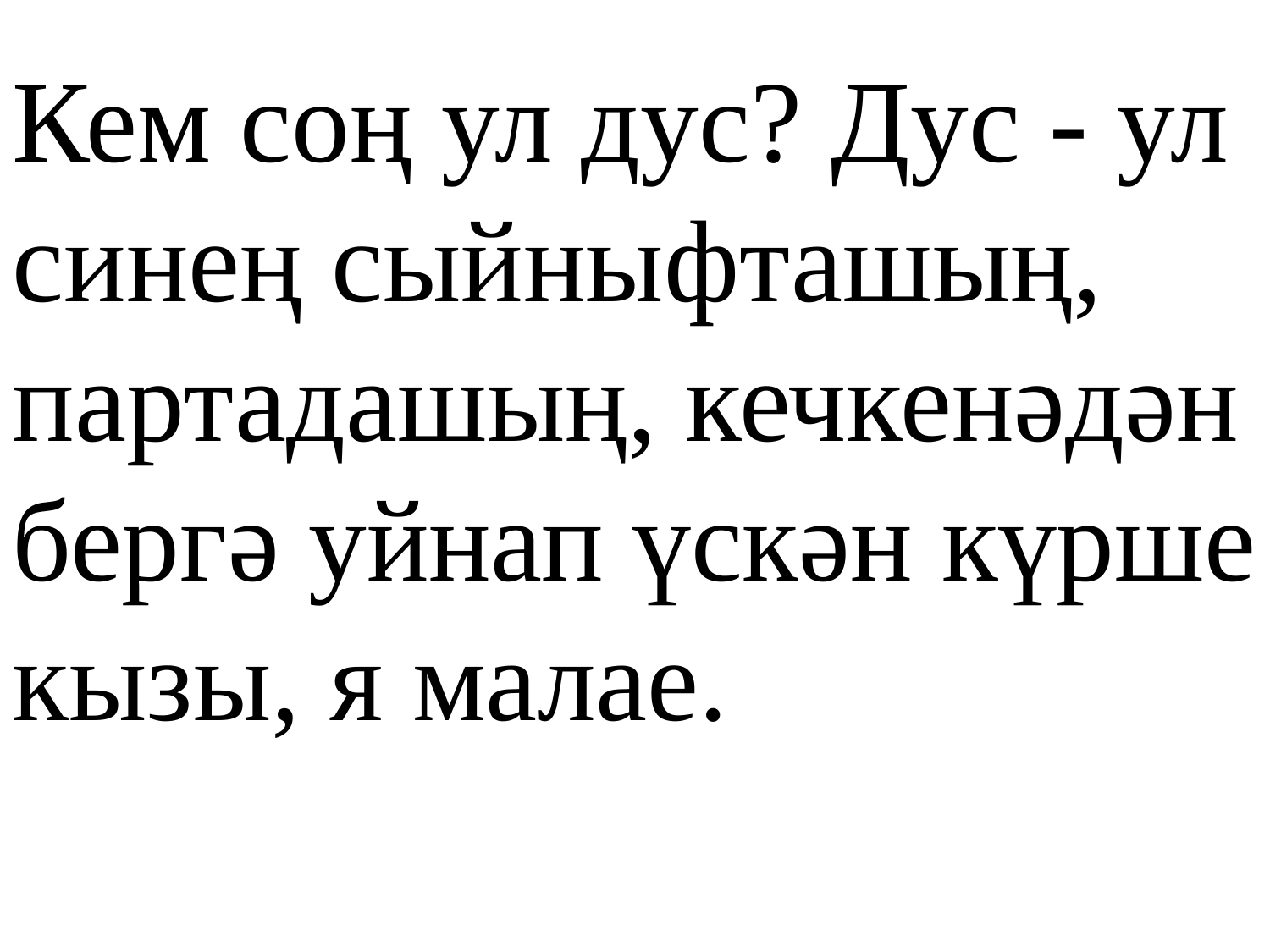

Кем соң ул дус? Дус - ул синең сыйныфташың, партадашың, кечкенәдән бергә уйнап үскән күрше кызы, я малае.